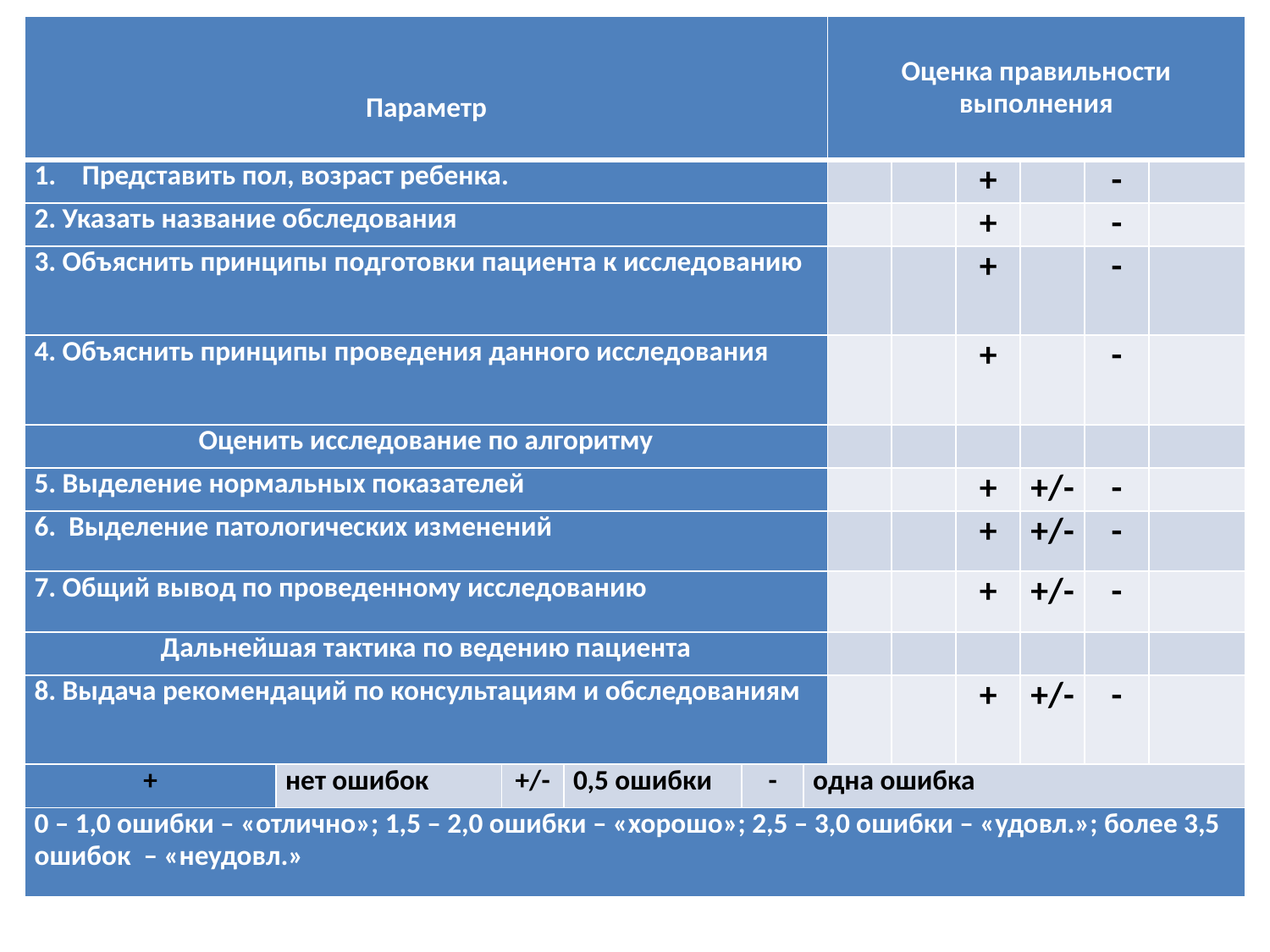

| Параметр |  |  |  |  |  | Оценка правильности выполнения |  |  |  |  |  |
| --- | --- | --- | --- | --- | --- | --- | --- | --- | --- | --- | --- |
| Представить пол, возраст ребенка. |  |  |  |  |  |  |  | + |  | - |  |
| 2. Указать название обследования |  |  |  |  |  |  |  | + |  | - |  |
| 3. Объяснить принципы подготовки пациента к исследованию |  |  |  |  |  |  |  | + |  | - |  |
| 4. Объяснить принципы проведения данного исследования |  |  |  |  |  |  |  | + |  | - |  |
| Оценить исследование по алгоритму |  |  |  |  |  |  |  |  |  |  |  |
| 5. Выделение нормальных показателей |  |  |  |  |  |  |  | + | +/- | - |  |
| 6. Выделение патологических изменений |  |  |  |  |  |  |  | + | +/- | - |  |
| 7. Общий вывод по проведенному исследованию |  |  |  |  |  |  |  | + | +/- | - |  |
| Дальнейшая тактика по ведению пациента |  |  |  |  |  |  |  |  |  |  |  |
| 8. Выдача рекомендаций по консультациям и обследованиям |  |  |  |  |  |  |  | + | +/- | - |  |
| + | нет ошибок | +/- | 0,5 ошибки | - | одна ошибка |  |  |  |  |  |  |
| 0 – 1,0 ошибки – «отлично»; 1,5 – 2,0 ошибки – «хорошо»; 2,5 – 3,0 ошибки – «удовл.»; более 3,5 ошибок – «неудовл.» |  |  |  |  |  |  |  |  |  |  |  |